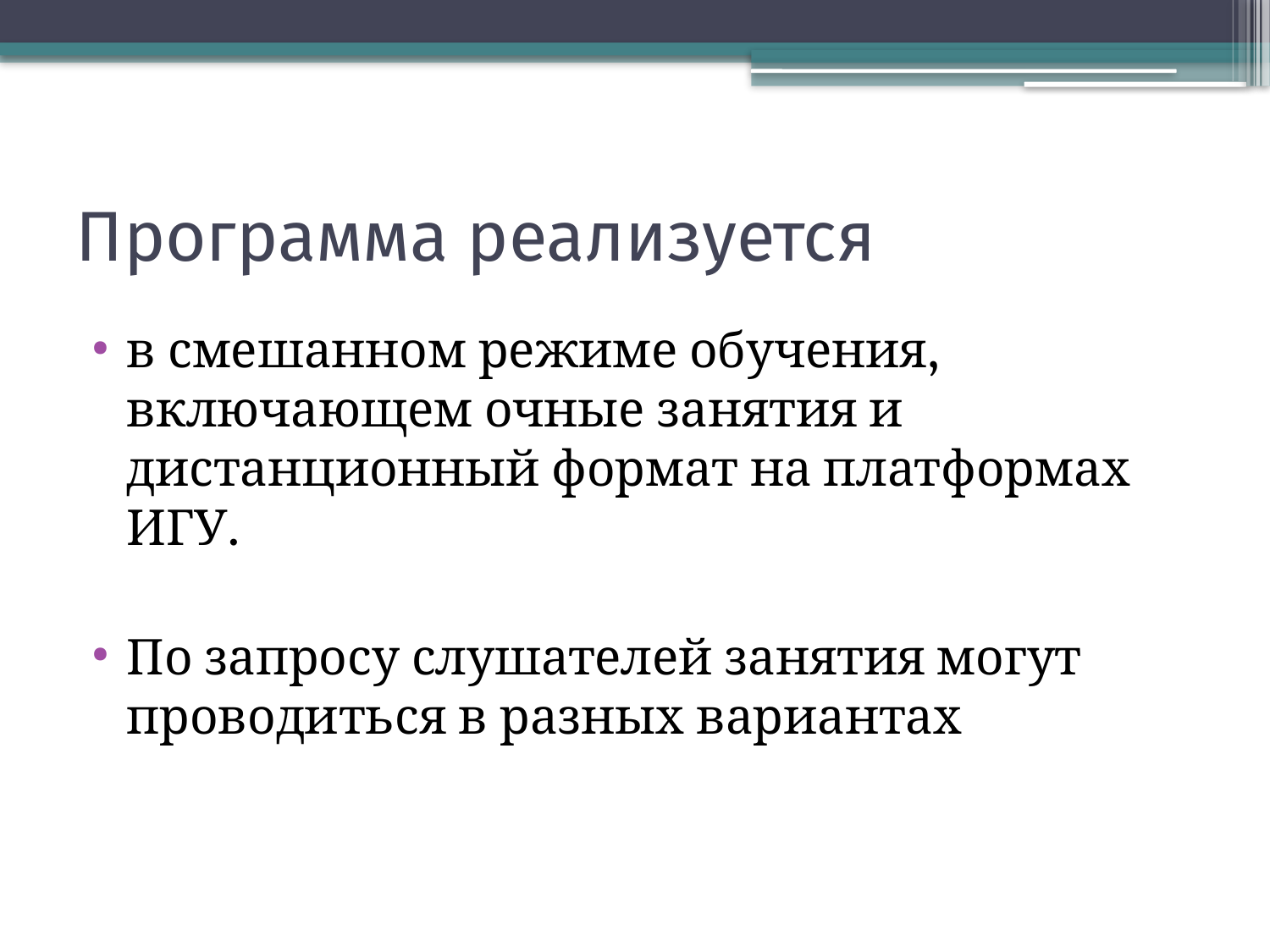

# Программа реализуется
в смешанном режиме обучения, включающем очные занятия и дистанционный формат на платформах ИГУ.

По запросу слушателей занятия могут проводиться в разных вариантах